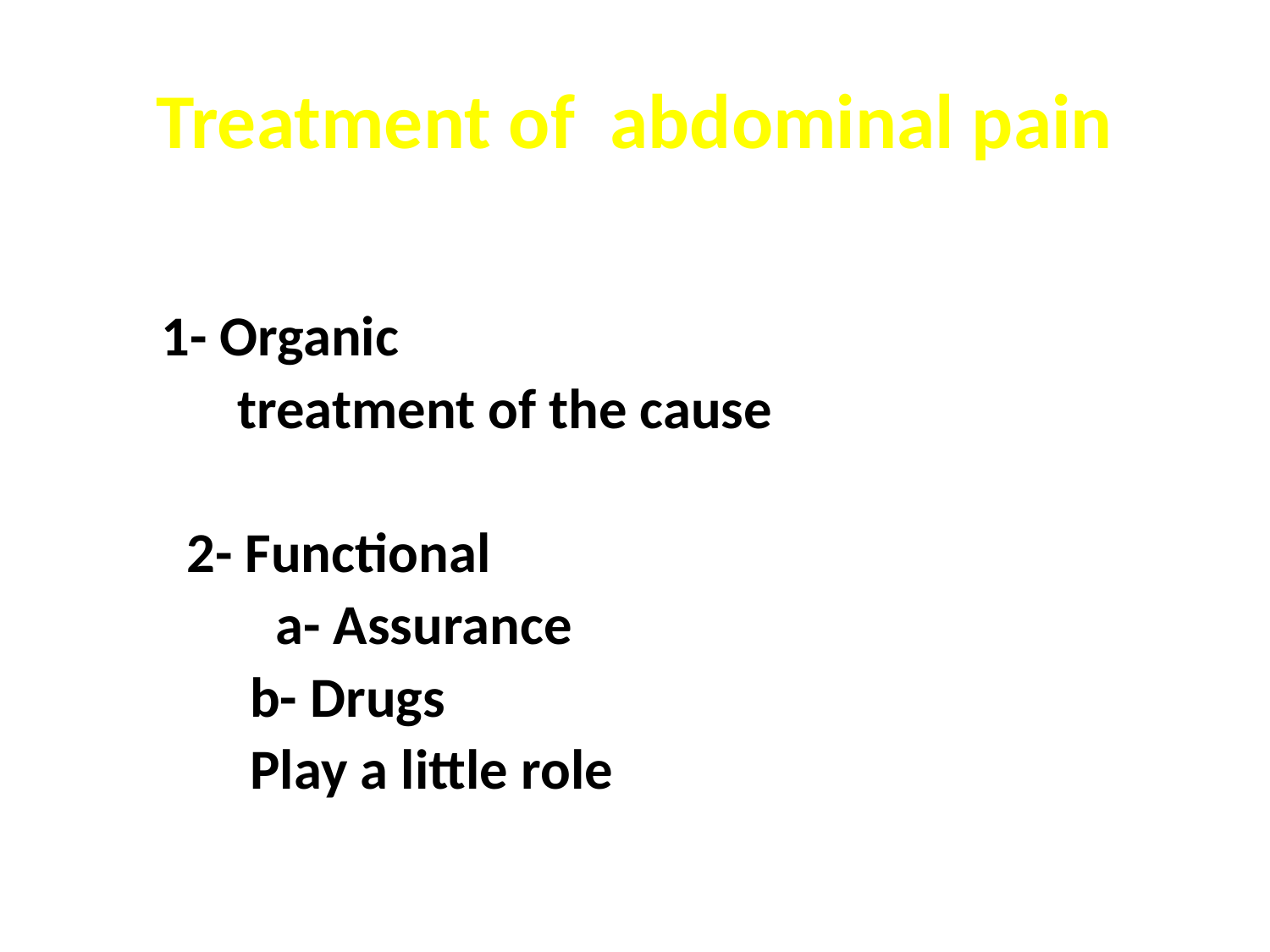

# Treatment of  abdominal pain

 1- Organic
       treatment of the cause

   2- Functional
          a- Assurance
        b- Drugs
        Play a little role